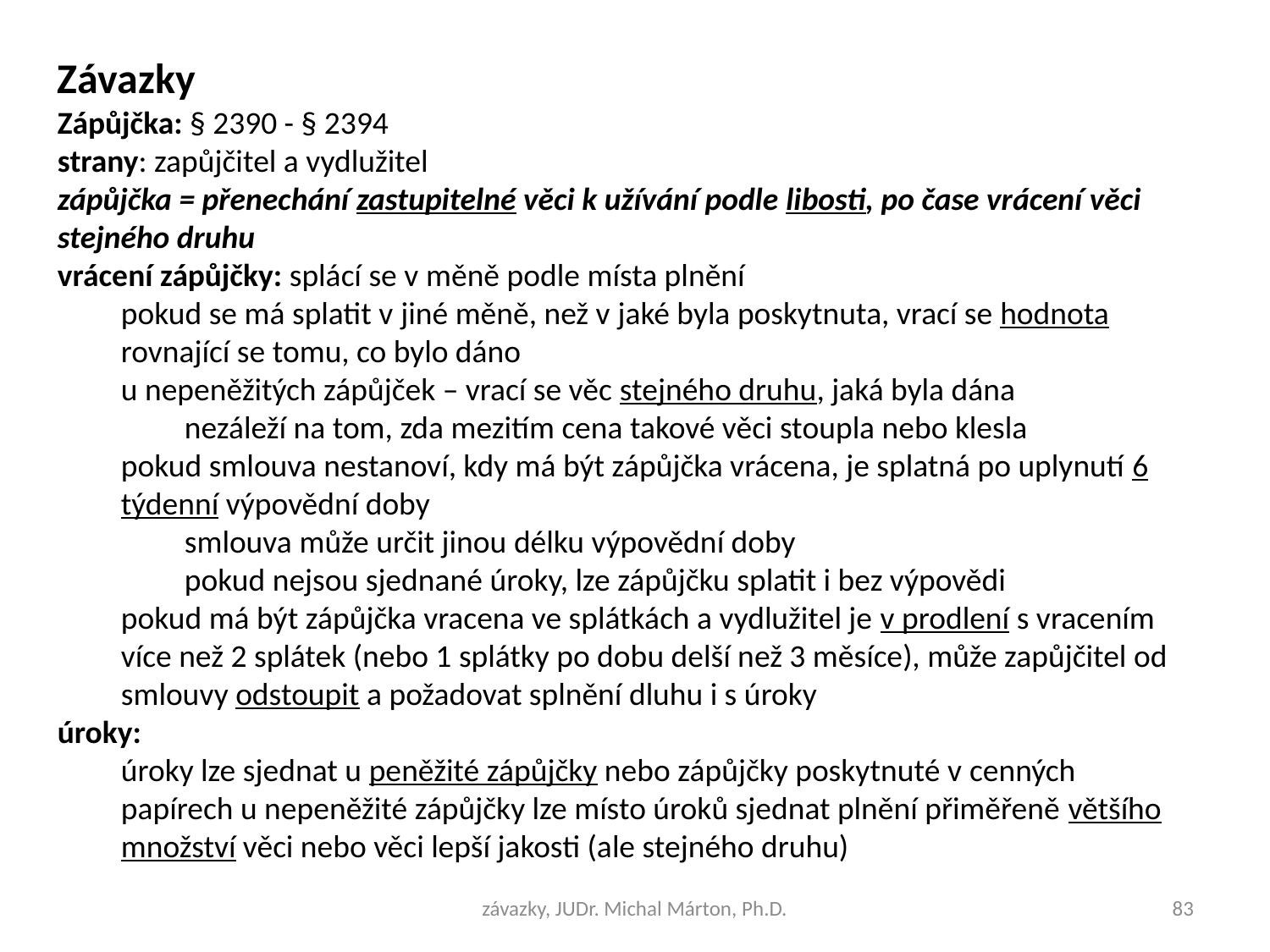

Závazky
Zápůjčka: § 2390 - § 2394
strany: zapůjčitel a vydlužitel
zápůjčka = přenechání zastupitelné věci k užívání podle libosti, po čase vrácení věci stejného druhu
vrácení zápůjčky: splácí se v měně podle místa plnění
pokud se má splatit v jiné měně, než v jaké byla poskytnuta, vrací se hodnota rovnající se tomu, co bylo dáno
u nepeněžitých zápůjček – vrací se věc stejného druhu, jaká byla dána
nezáleží na tom, zda mezitím cena takové věci stoupla nebo klesla
pokud smlouva nestanoví, kdy má být zápůjčka vrácena, je splatná po uplynutí 6 týdenní výpovědní doby
smlouva může určit jinou délku výpovědní doby
pokud nejsou sjednané úroky, lze zápůjčku splatit i bez výpovědi
pokud má být zápůjčka vracena ve splátkách a vydlužitel je v prodlení s vracením více než 2 splátek (nebo 1 splátky po dobu delší než 3 měsíce), může zapůjčitel od smlouvy odstoupit a požadovat splnění dluhu i s úroky
úroky:
úroky lze sjednat u peněžité zápůjčky nebo zápůjčky poskytnuté v cenných papírech u nepeněžité zápůjčky lze místo úroků sjednat plnění přiměřeně většího množství věci nebo věci lepší jakosti (ale stejného druhu)

závazky, JUDr. Michal Márton, Ph.D.
83